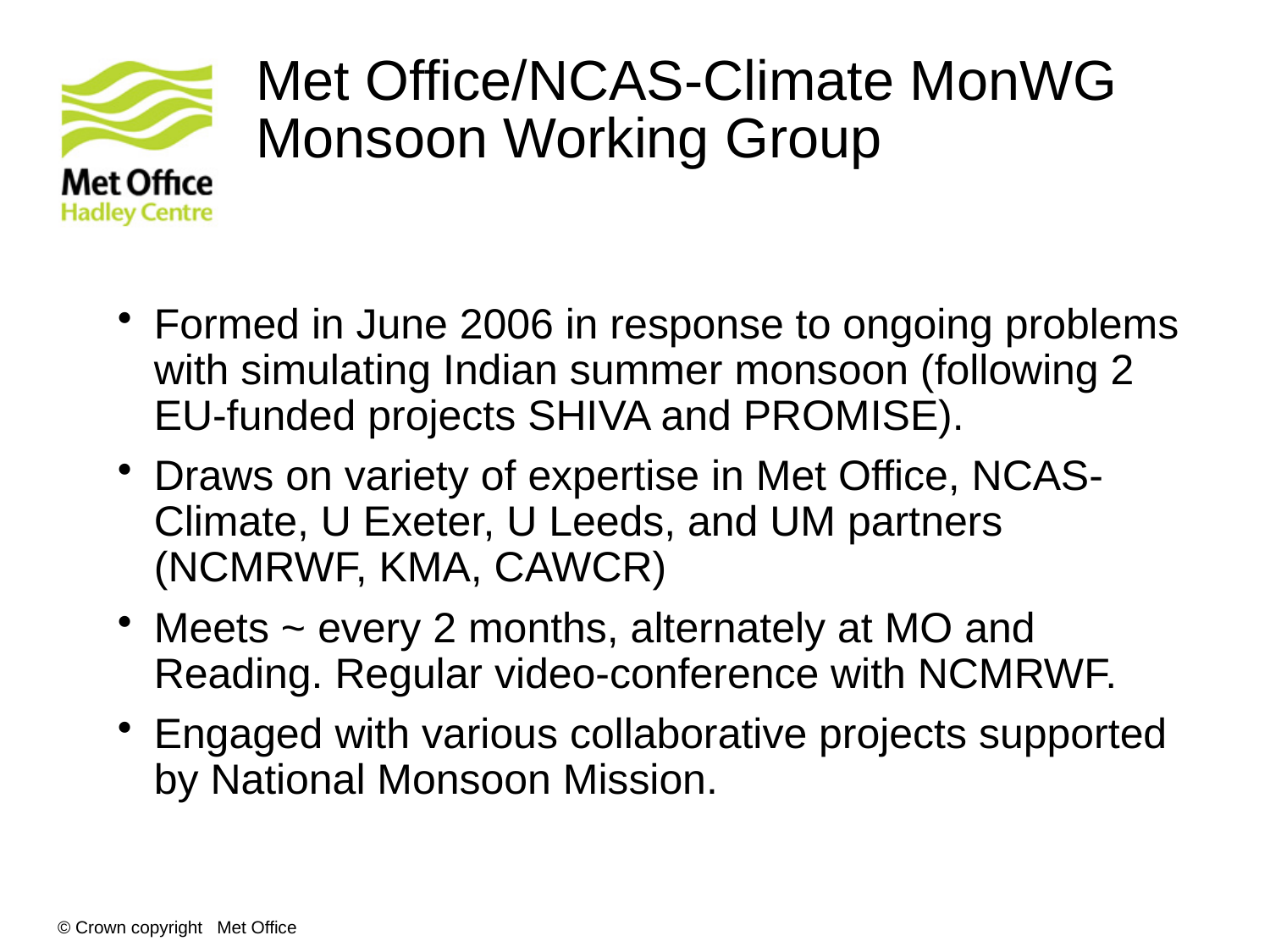

# Met Office/NCAS-Climate MonWG Monsoon Working Group
Formed in June 2006 in response to ongoing problems with simulating Indian summer monsoon (following 2 EU-funded projects SHIVA and PROMISE).
Draws on variety of expertise in Met Office, NCAS-Climate, U Exeter, U Leeds, and UM partners (NCMRWF, KMA, CAWCR)
Meets ~ every 2 months, alternately at MO and Reading. Regular video-conference with NCMRWF.
Engaged with various collaborative projects supported by National Monsoon Mission.

© Crown copyright   Met Office